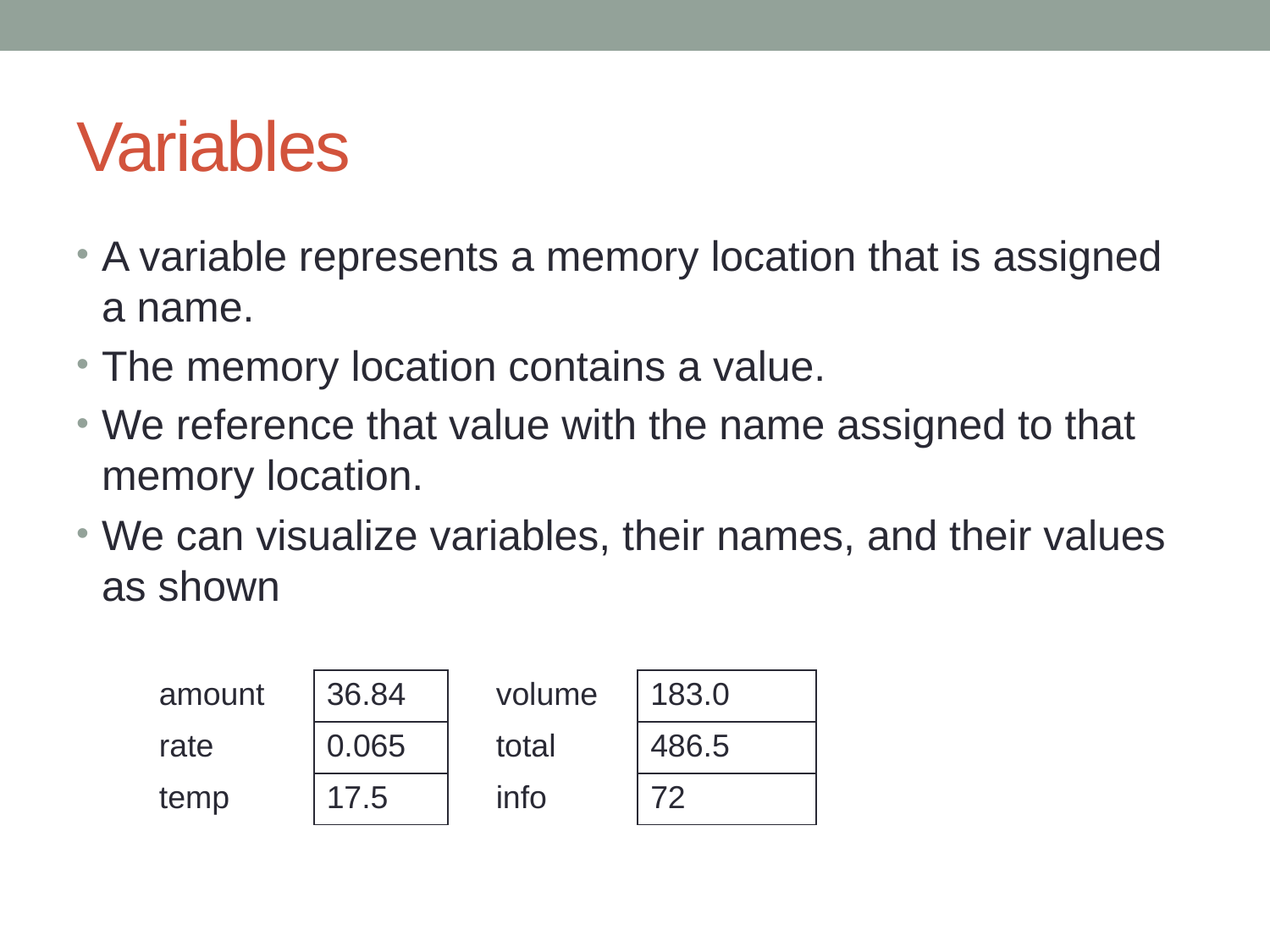

# Variables
A variable represents a memory location that is assigned a name.
The memory location contains a value.
We reference that value with the name assigned to that memory location.
We can visualize variables, their names, and their values as shown

| amount | 36.84 | volume | 183.0 |
| --- | --- | --- | --- |
| rate | 0.065 | total | 486.5 |
| temp | 17.5 | info | 72 |